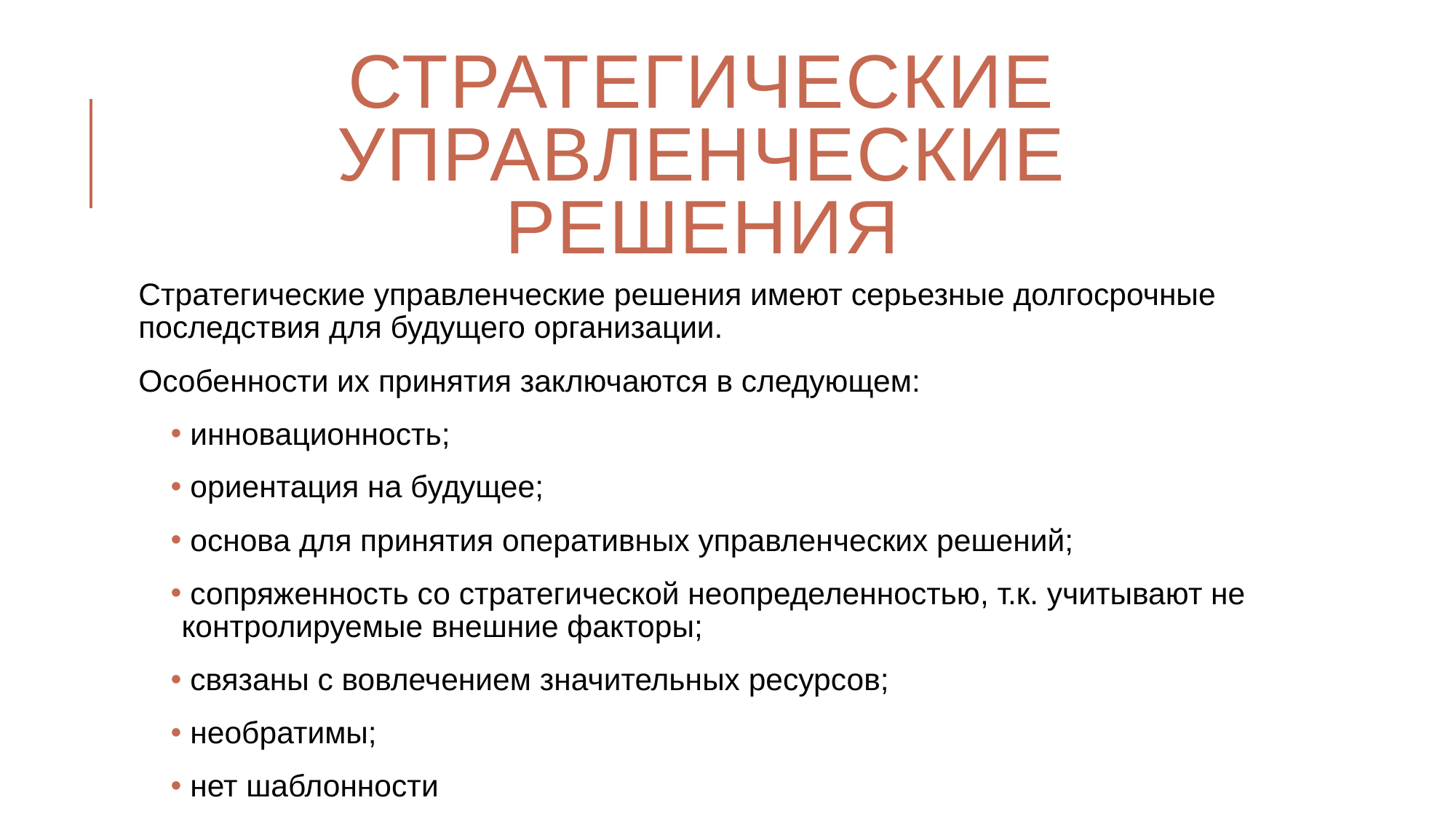

# Стратегические управленческие решения
Стратегические управленческие решения имеют серьезные долгосрочные последствия для будущего организации.
Особенности их принятия заключаются в следующем:
 инновационность;
 ориентация на будущее;
 основа для принятия оперативных управленческих решений;
 сопряженность со стратегической неопределенностью, т.к. учитывают не контролируемые внешние факторы;
 связаны с вовлечением значительных ресурсов;
 необратимы;
 нет шаблонности